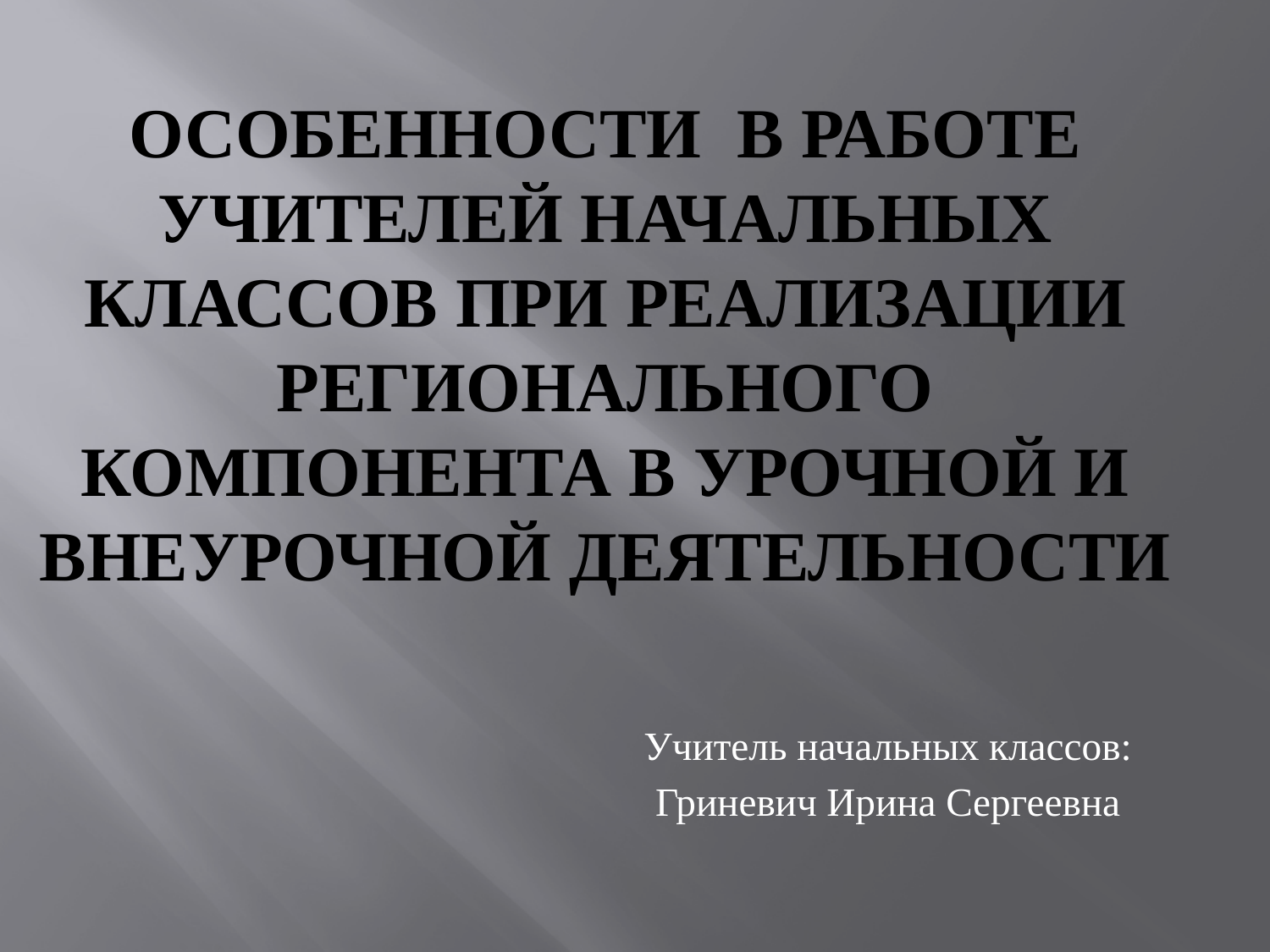

# Особенности  в работе учителей начальных классов при реализации регионального компонента в урочной и внеурочной деятельности
Учитель начальных классов:
Гриневич Ирина Сергеевна